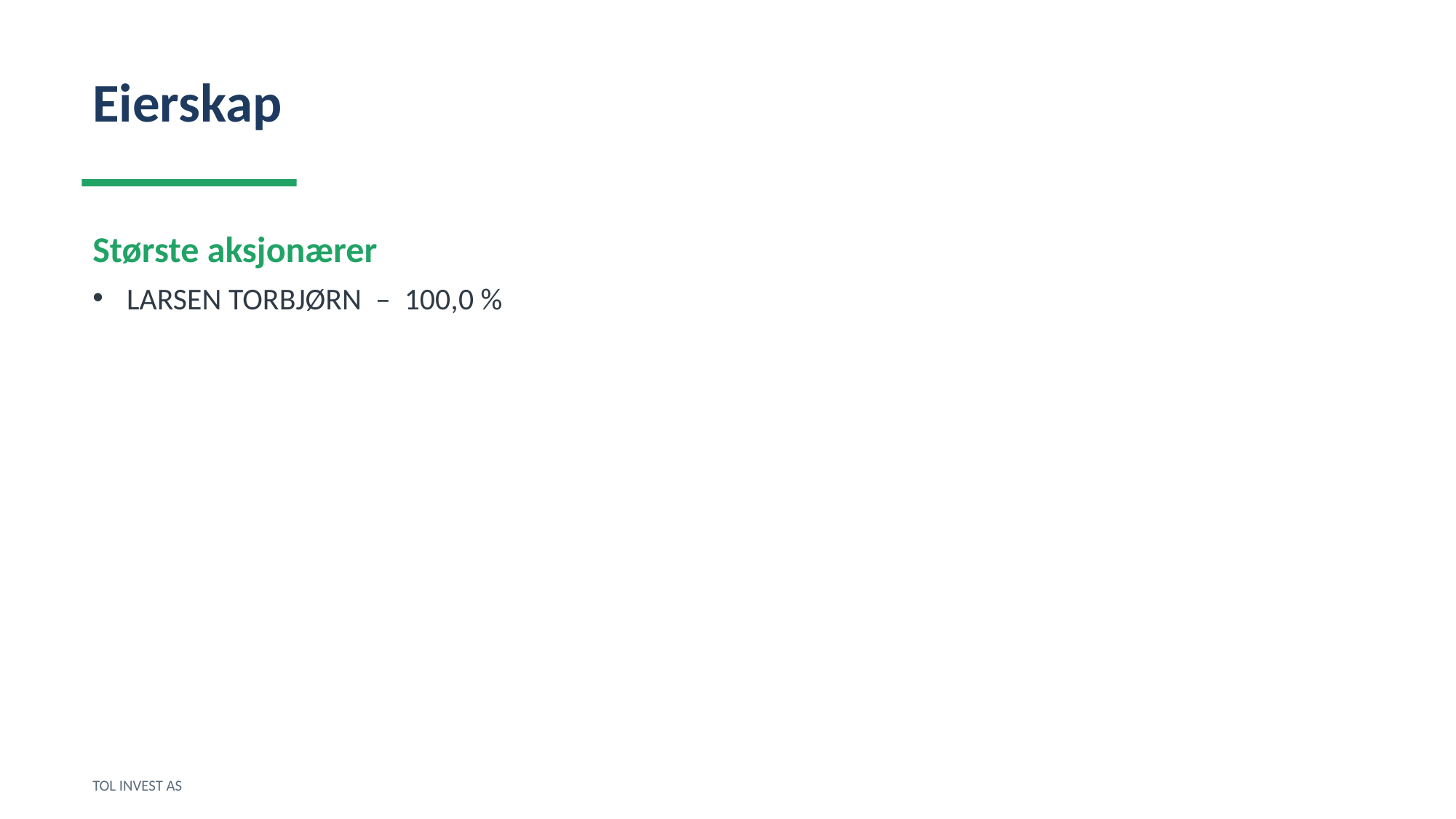

Eierskap

Største aksjonærer
LARSEN TORBJØRN  –  100,0 %
TOL INVEST AS